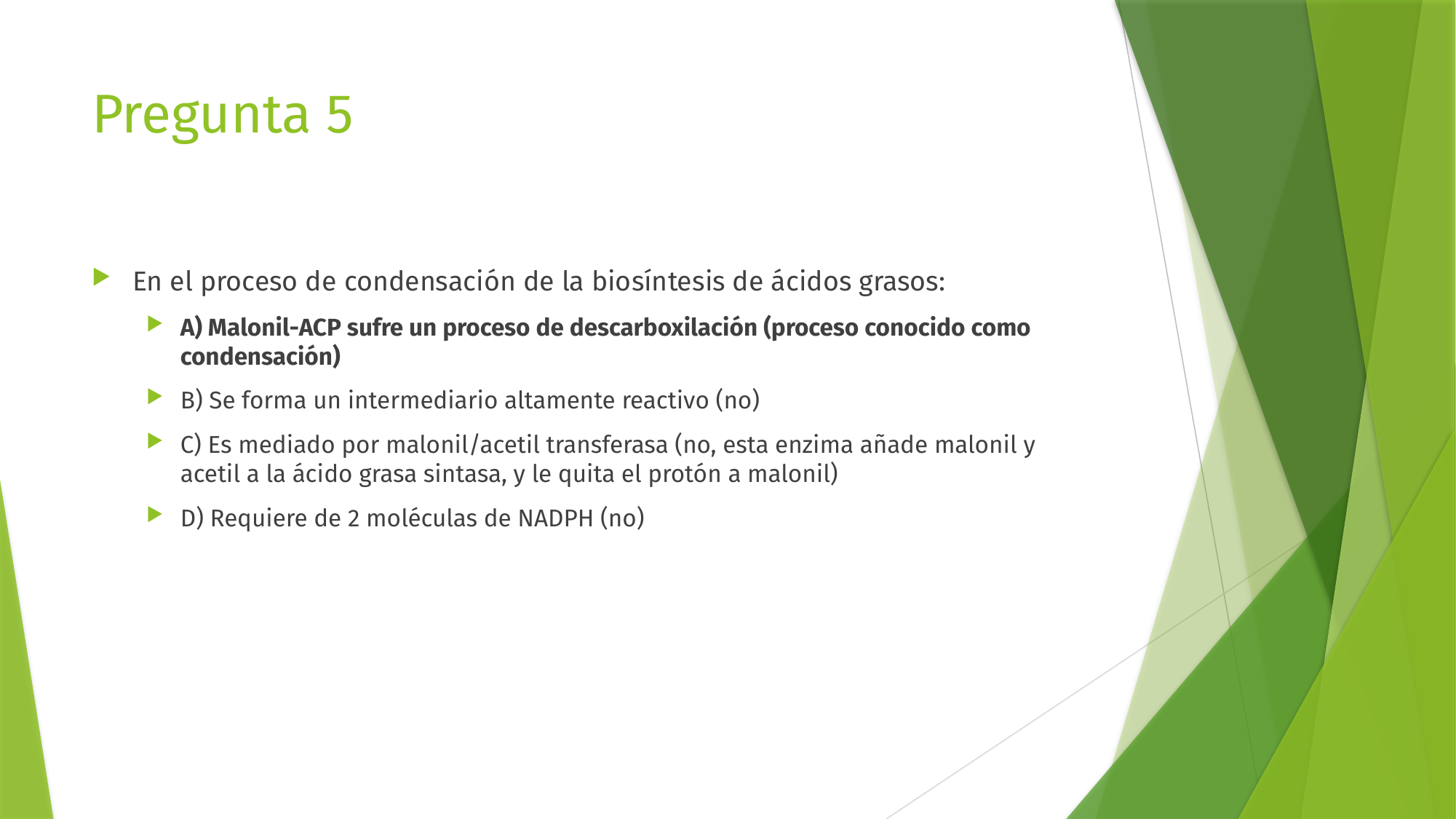

# Pregunta 5
En el proceso de condensación de la biosíntesis de ácidos grasos:
A) Malonil-ACP sufre un proceso de descarboxilación (proceso conocido como condensación)
B) Se forma un intermediario altamente reactivo (no)
C) Es mediado por malonil/acetil transferasa (no, esta enzima añade malonil y acetil a la ácido grasa sintasa, y le quita el protón a malonil)
D) Requiere de 2 moléculas de NADPH (no)